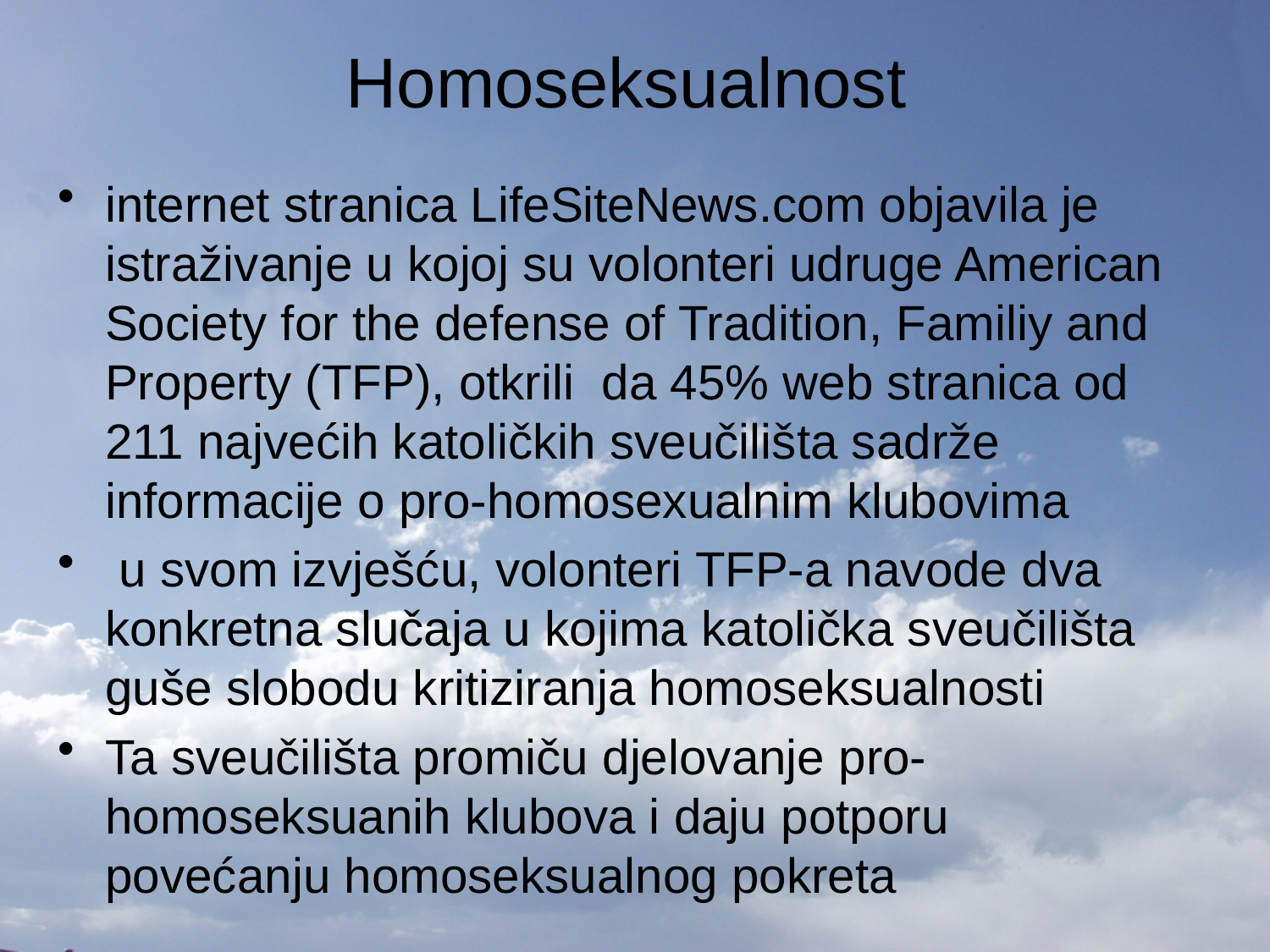

# Homoseksualnost
internet stranica LifeSiteNews.com objavila je istraživanje u kojoj su volonteri udruge American Society for the defense of Tradition, Familiy and Property (TFP), otkrili  da 45% web stranica od 211 najvećih katoličkih sveučilišta sadrže informacije o pro-homosexualnim klubovima
 u svom izvješću, volonteri TFP-a navode dva konkretna slučaja u kojima katolička sveučilišta guše slobodu kritiziranja homoseksualnosti
Ta sveučilišta promiču djelovanje pro-homoseksuanih klubova i daju potporu povećanju homoseksualnog pokreta